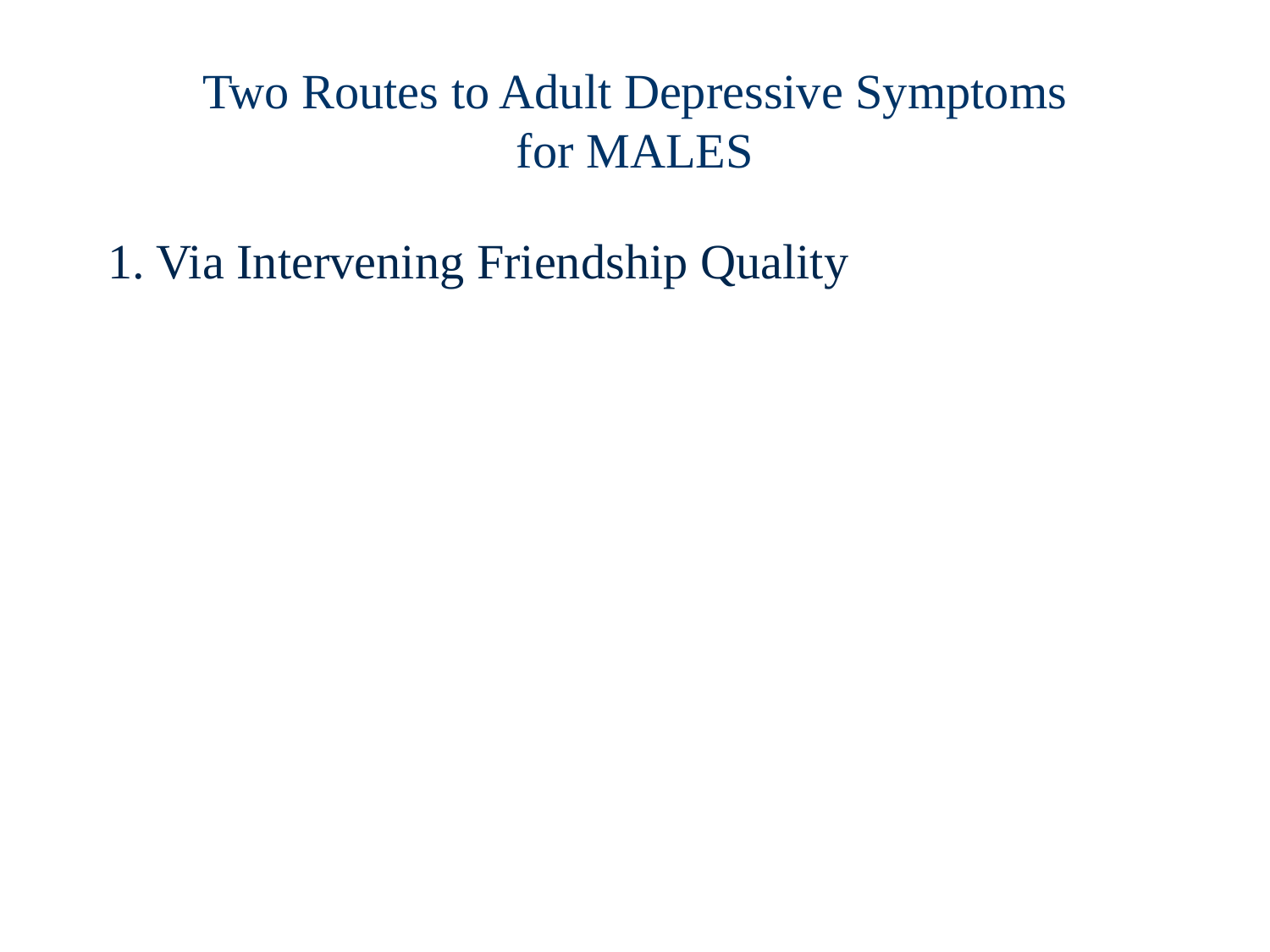

# Two Routes to Adult Depressive Symptoms for MALES
1. Via Intervening Friendship Quality